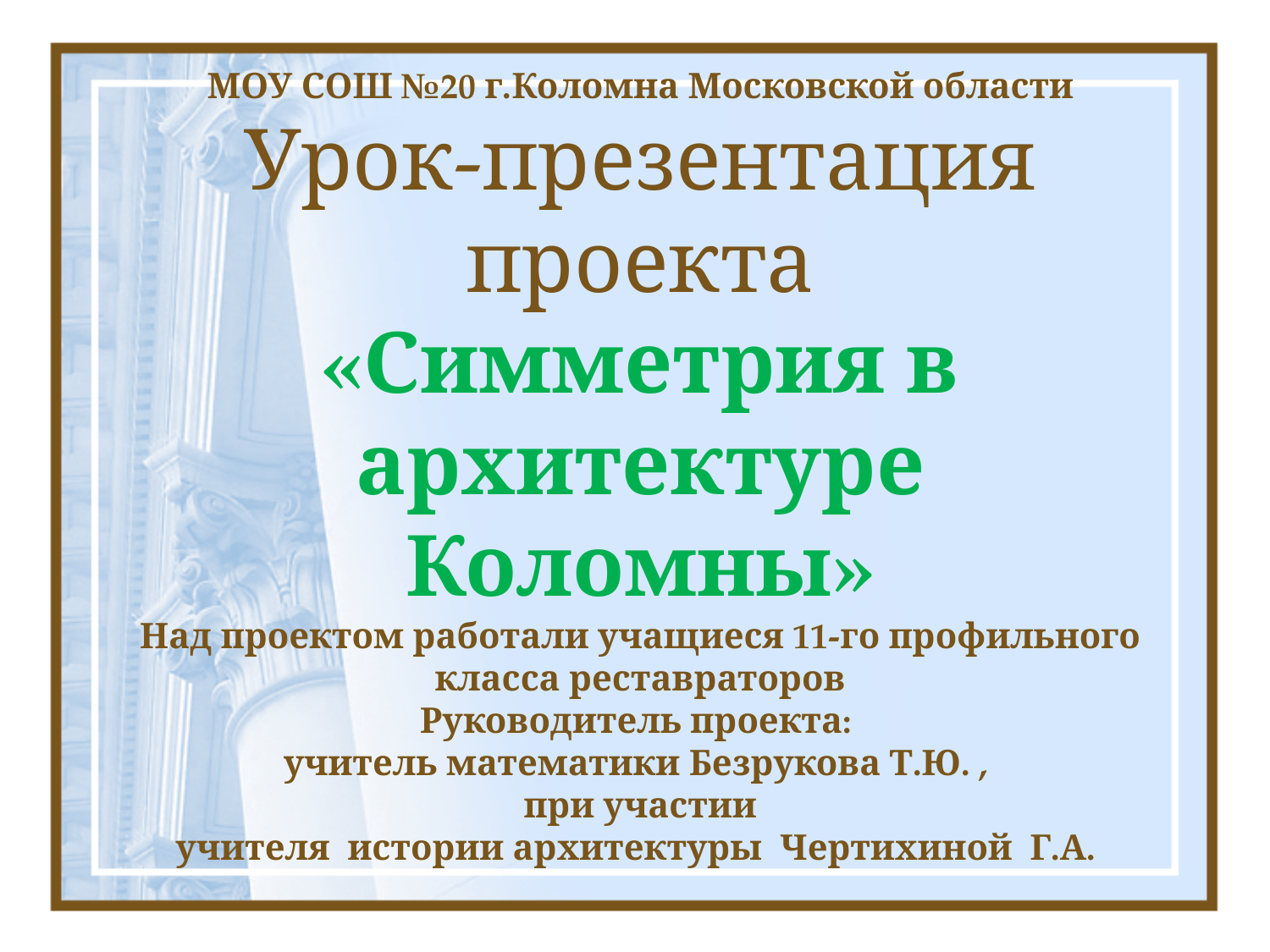

# МОУ СОШ №20 г.Коломна Московской области Урок-презентация проекта «Симметрия в архитектуре Коломны» Над проектом работали учащиеся 11-го профильного класса реставраторов Руководитель проекта: учитель математики Безрукова Т.Ю. , при участии учителя  истории архитектуры  Чертихиной  Г.А.